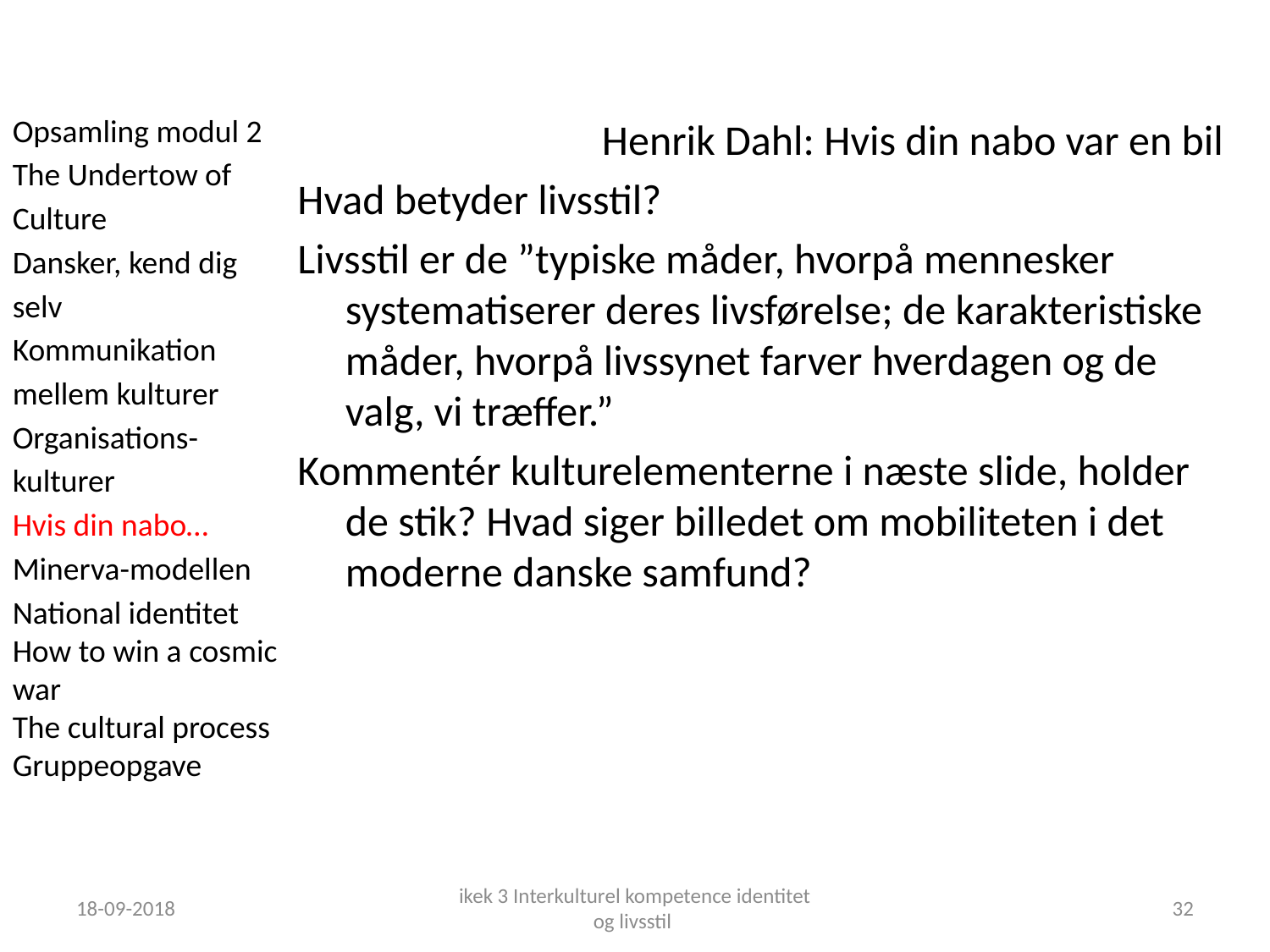

Opsamling modul 2
The Undertow of Culture
Dansker, kend dig selv
Kommunikation mellem kulturer
Organisations-kulturer
Hvis din nabo…
Minerva-modellen
National identitet
How to win a cosmic war
The cultural process
Gruppeopgave
Henrik Dahl: Hvis din nabo var en bil
Hvad betyder livsstil?
Livsstil er de ”typiske måder, hvorpå mennesker systematiserer deres livsførelse; de karakteristiske måder, hvorpå livssynet farver hverdagen og de valg, vi træffer.”
Kommentér kulturelementerne i næste slide, holder de stik? Hvad siger billedet om mobiliteten i det moderne danske samfund?

18-09-2018
ikek 3 Interkulturel kompetence identitet og livsstil
32